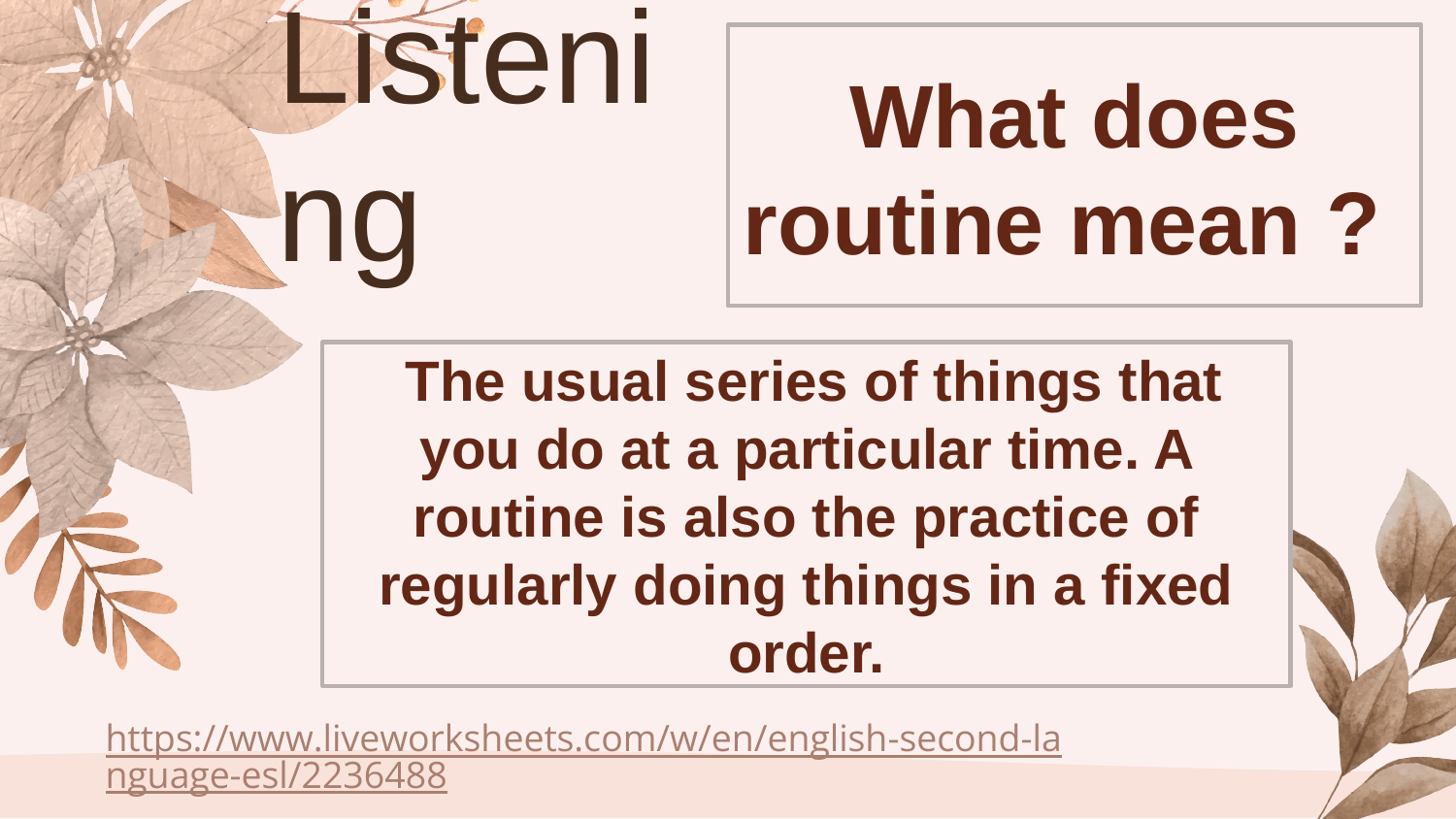

What does routine mean ?
# Listening
 The usual series of things that you do at a particular time. A routine is also the practice of regularly doing things in a fixed order.
https://www.liveworksheets.com/w/en/english-second-language-esl/2236488